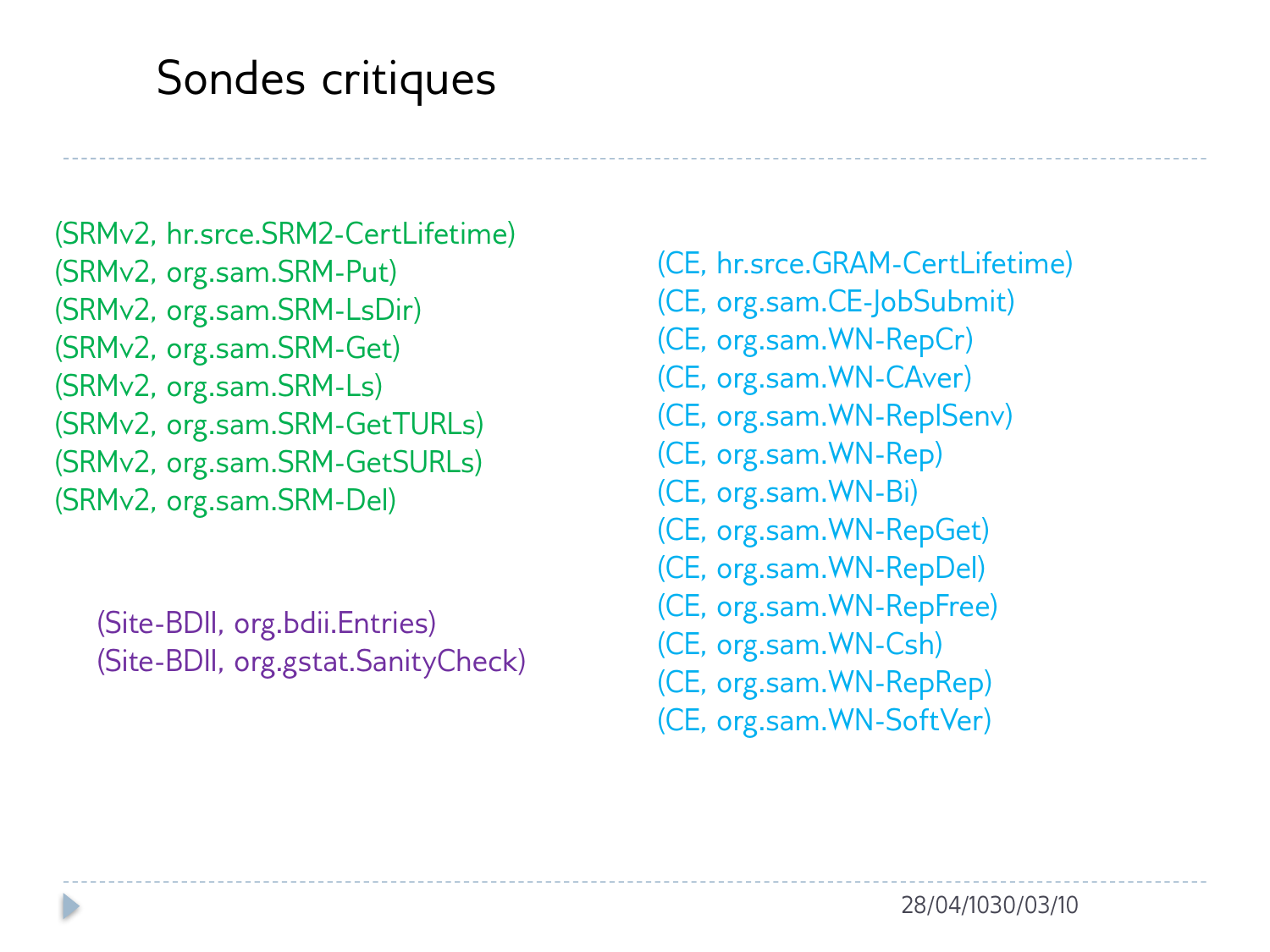

Sondes critiques
(SRMv2, hr.srce.SRM2-CertLifetime)
(SRMv2, org.sam.SRM-Put)
(SRMv2, org.sam.SRM-LsDir)
(SRMv2, org.sam.SRM-Get)
(SRMv2, org.sam.SRM-Ls)
(SRMv2, org.sam.SRM-GetTURLs)
(SRMv2, org.sam.SRM-GetSURLs)
(SRMv2, org.sam.SRM-Del)

(CE, hr.srce.GRAM-CertLifetime)
(CE, org.sam.CE-JobSubmit)
(CE, org.sam.WN-RepCr)
(CE, org.sam.WN-CAver)
(CE, org.sam.WN-RepISenv)
(CE, org.sam.WN-Rep)
(CE, org.sam.WN-Bi)
(CE, org.sam.WN-RepGet)
(CE, org.sam.WN-RepDel)
(CE, org.sam.WN-RepFree)
(CE, org.sam.WN-Csh)
(CE, org.sam.WN-RepRep)
(CE, org.sam.WN-SoftVer)

(Site-BDII, org.bdii.Entries)
(Site-BDII, org.gstat.SanityCheck)

28/04/1030/03/10